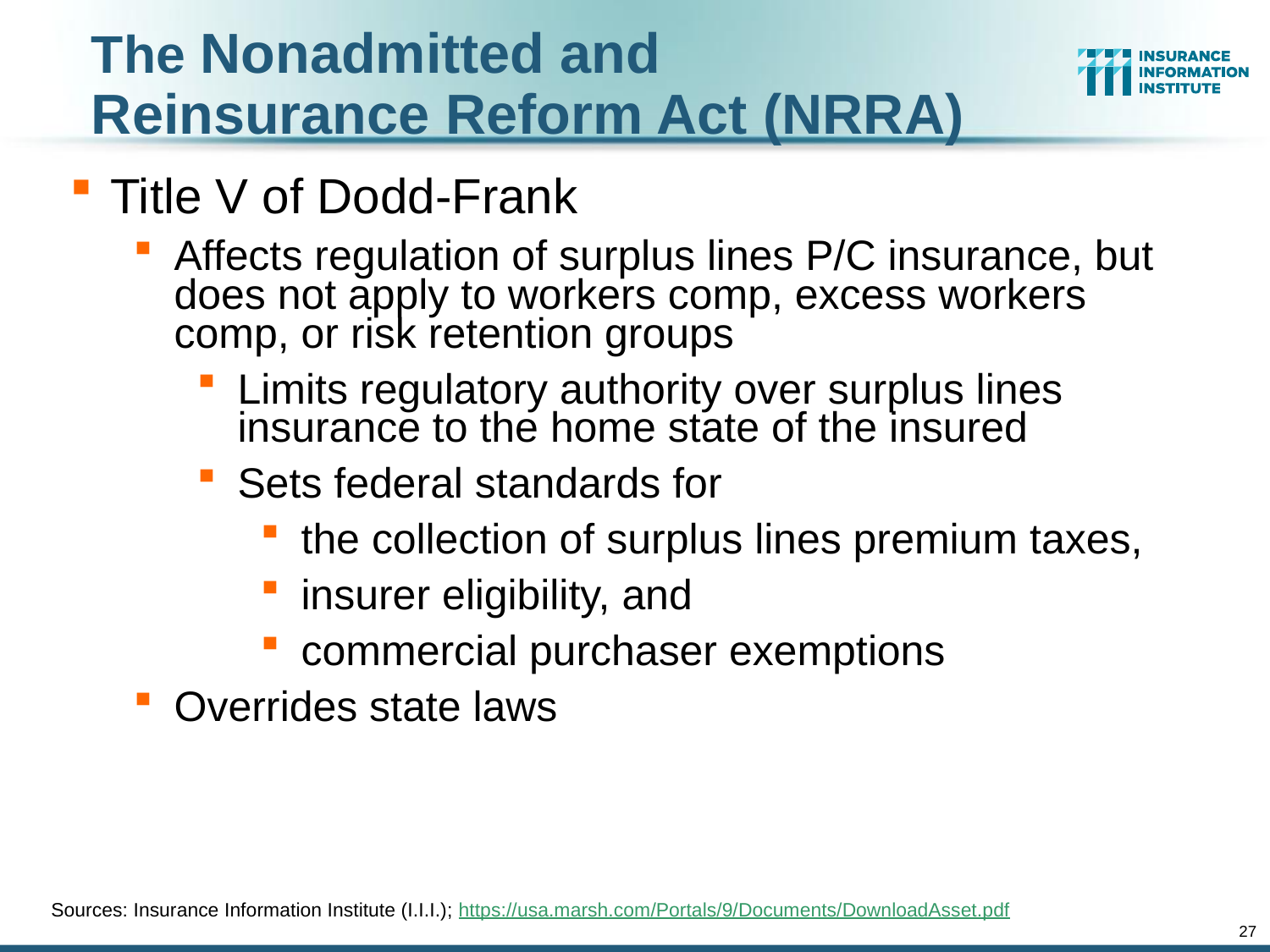

# The Nonadmitted and Reinsurance Reform Act (NRRA)
Title V of Dodd-Frank
Affects regulation of surplus lines P/C insurance, but does not apply to workers comp, excess workers comp, or risk retention groups
Limits regulatory authority over surplus lines insurance to the home state of the insured
Sets federal standards for
the collection of surplus lines premium taxes,
insurer eligibility, and
commercial purchaser exemptions
Overrides state laws
Sources: Insurance Information Institute (I.I.I.); https://usa.marsh.com/Portals/9/Documents/DownloadAsset.pdf
27